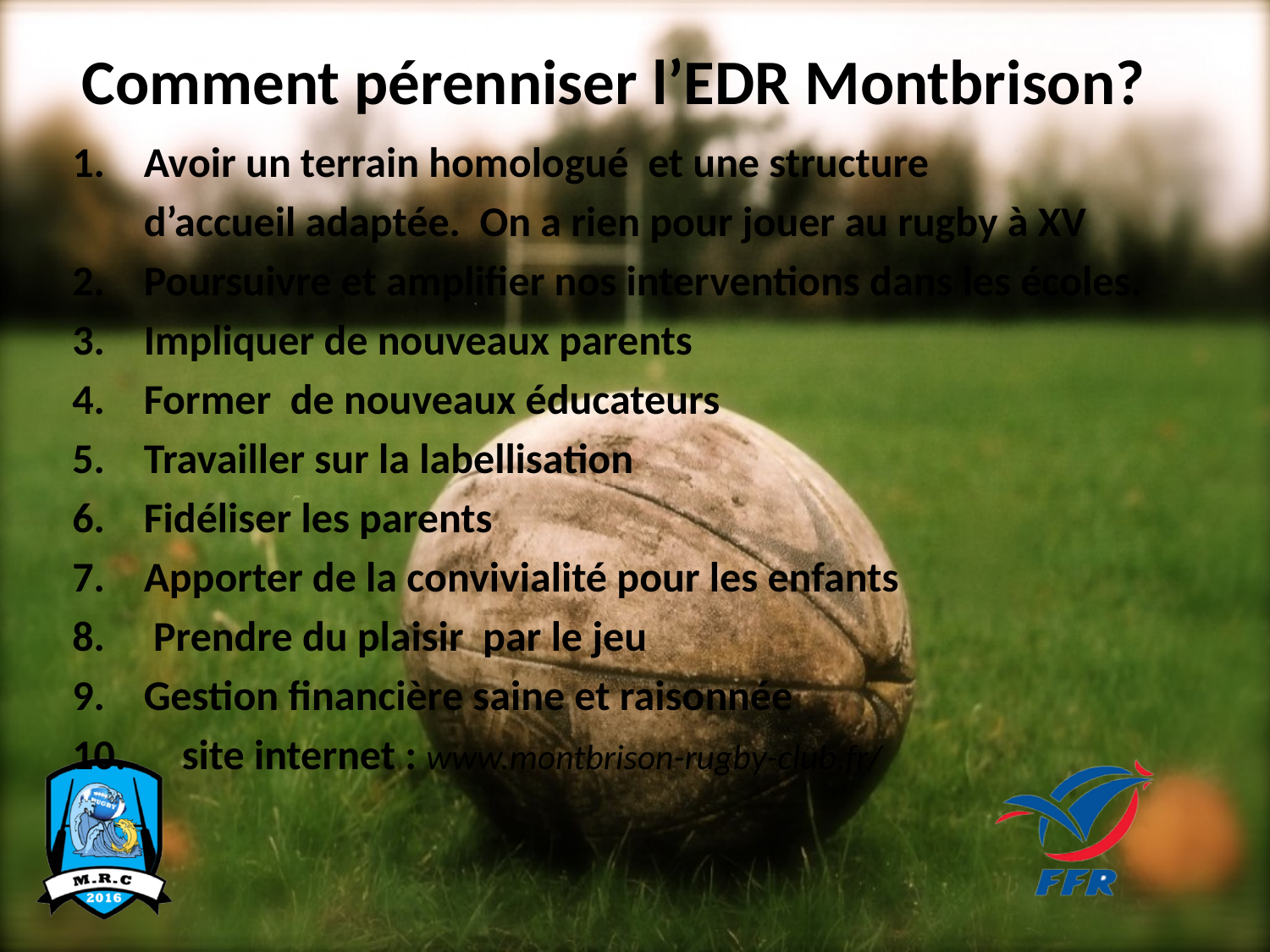

# Comment pérenniser l’EDR Montbrison?
Avoir un terrain homologué  et une structure
	d’accueil adaptée.  On a rien pour jouer au rugby à XV
Poursuivre et amplifier nos interventions dans les écoles.
Impliquer de nouveaux parents
Former  de nouveaux éducateurs
Travailler sur la labellisation
Fidéliser les parents
Apporter de la convivialité pour les enfants
 Prendre du plaisir  par le jeu
Gestion financière saine et raisonnée
    site internet : www.montbrison-rugby-club.fr/